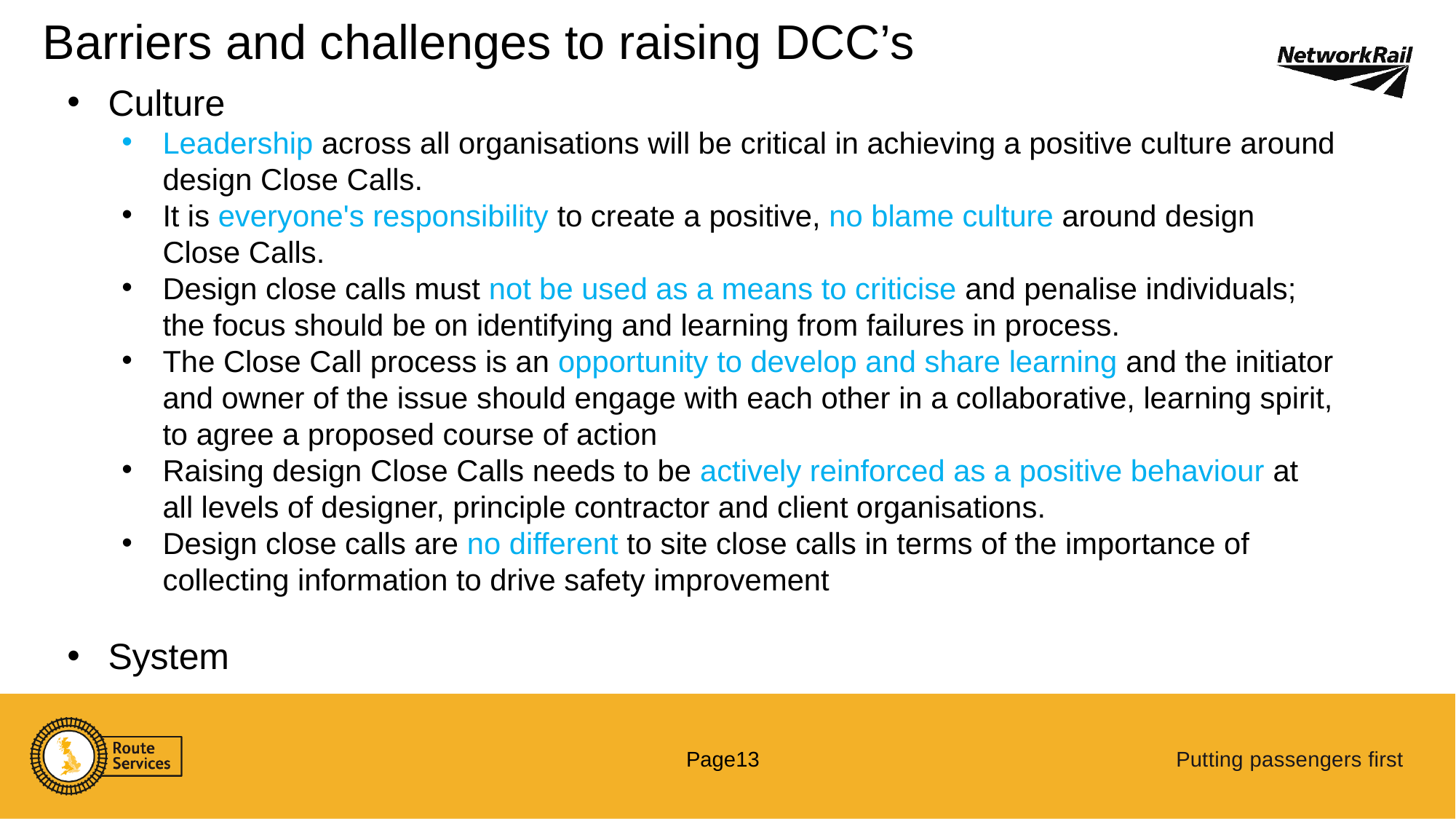

Barriers and challenges to raising DCC’s
Culture
Leadership across all organisations will be critical in achieving a positive culture around design Close Calls.
It is everyone's responsibility to create a positive, no blame culture around design Close Calls.
Design close calls must not be used as a means to criticise and penalise individuals; the focus should be on identifying and learning from failures in process.
The Close Call process is an opportunity to develop and share learning and the initiator and owner of the issue should engage with each other in a collaborative, learning spirit, to agree a proposed course of action
Raising design Close Calls needs to be actively reinforced as a positive behaviour at all levels of designer, principle contractor and client organisations.
Design close calls are no different to site close calls in terms of the importance of collecting information to drive safety improvement

System